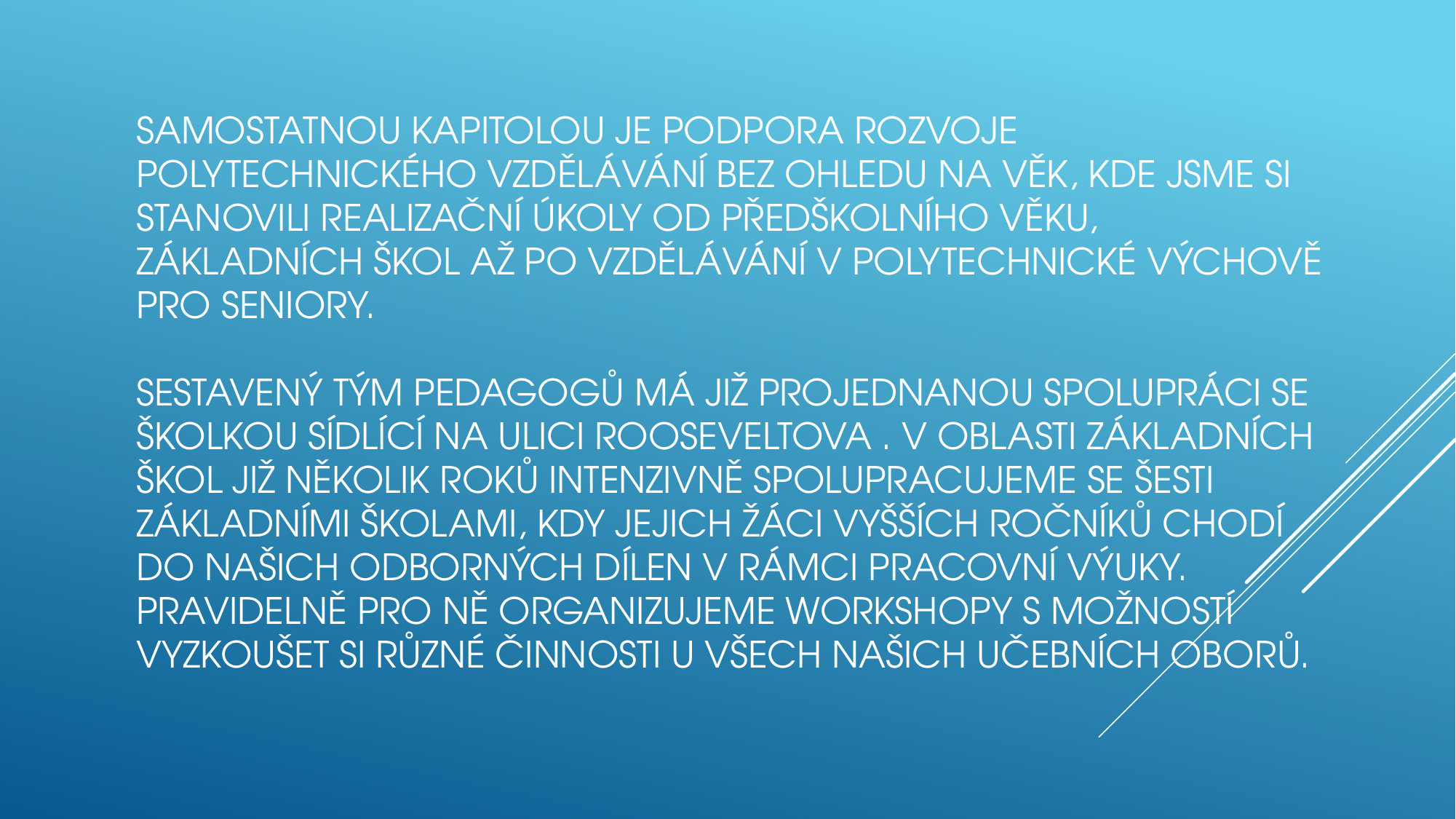

# Samostatnou kapitolou je podpora rozvoje polytechnického vzdělávání bez ohledu na věk, kde jsme si stanovili realizační úkoly od předškolního věku, základních škol až po vzdělávání v polytechnické výchově pro seniory. Sestavený tým pedagogů má již projednanou spolupráci se školkou sídlící na ulici rooseveltova . v oblasti základních škol již několik roků intenzivně spolupracujeme se šesti základními školami, kdy jejich žáci vyšších ročníků chodí do našich odborných dílen v rámci pracovní výuky.  pravidelně pro ně organizujeme workshopy s možností vyzkoušet si různé činnosti u všech našich učebních oborů.